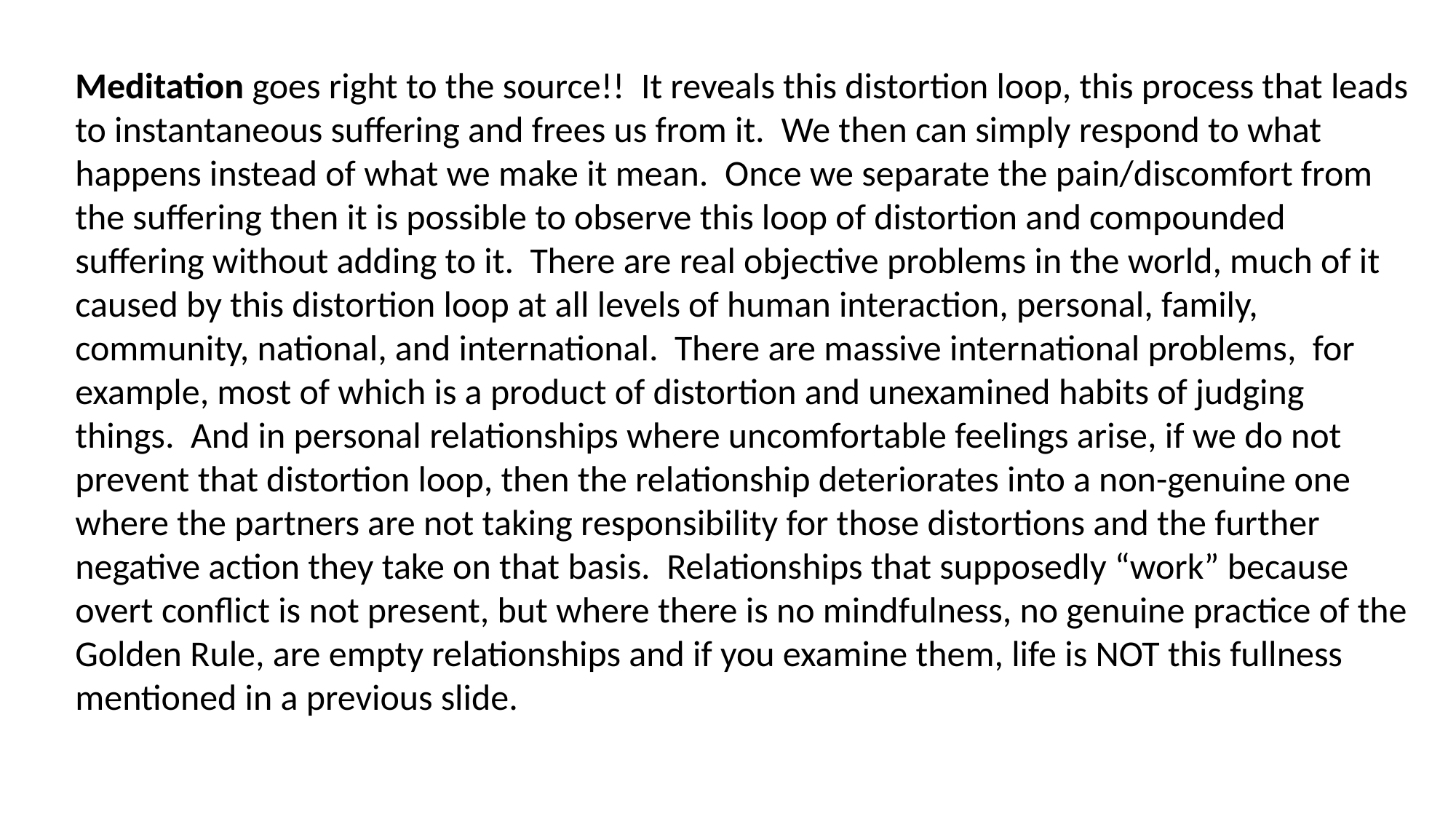

Meditation goes right to the source!!  It reveals this distortion loop, this process that leads to instantaneous suffering and frees us from it.  We then can simply respond to what happens instead of what we make it mean.  Once we separate the pain/discomfort from the suffering then it is possible to observe this loop of distortion and compounded suffering without adding to it.  There are real objective problems in the world, much of it caused by this distortion loop at all levels of human interaction, personal, family, community, national, and international.  There are massive international problems,  for example, most of which is a product of distortion and unexamined habits of judging things.  And in personal relationships where uncomfortable feelings arise, if we do not prevent that distortion loop, then the relationship deteriorates into a non-genuine one where the partners are not taking responsibility for those distortions and the further negative action they take on that basis.  Relationships that supposedly “work” because overt conflict is not present, but where there is no mindfulness, no genuine practice of the Golden Rule, are empty relationships and if you examine them, life is NOT this fullness mentioned in a previous slide.